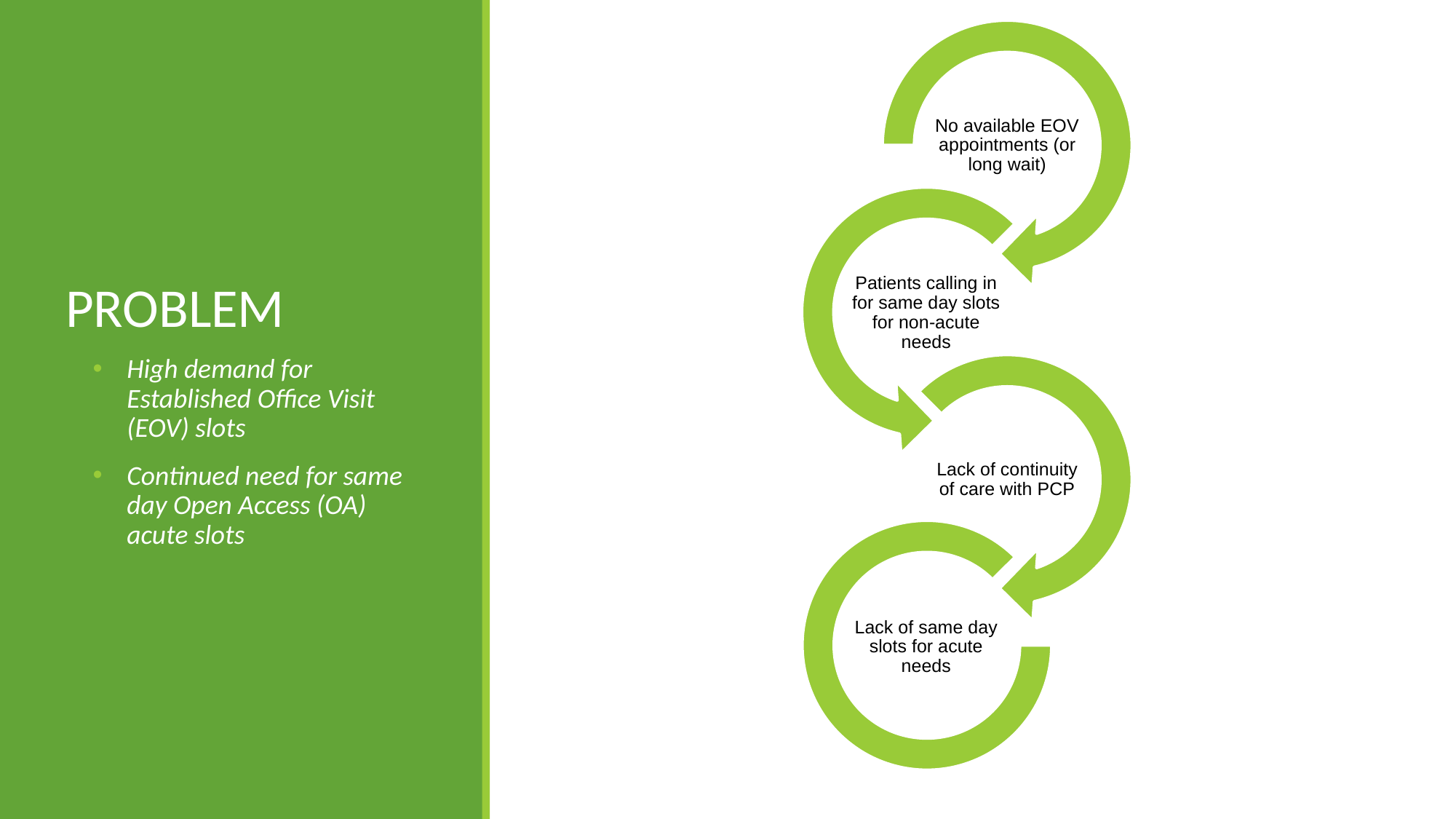

No available EOV appointments (or long wait)
Patients calling in for same day slots for non-acute needs
Lack of continuity of care with PCP
Lack of same day slots for acute needs
# PROBLEM
High demand for Established Office Visit (EOV) slots
Continued need for same day Open Access (OA) acute slots